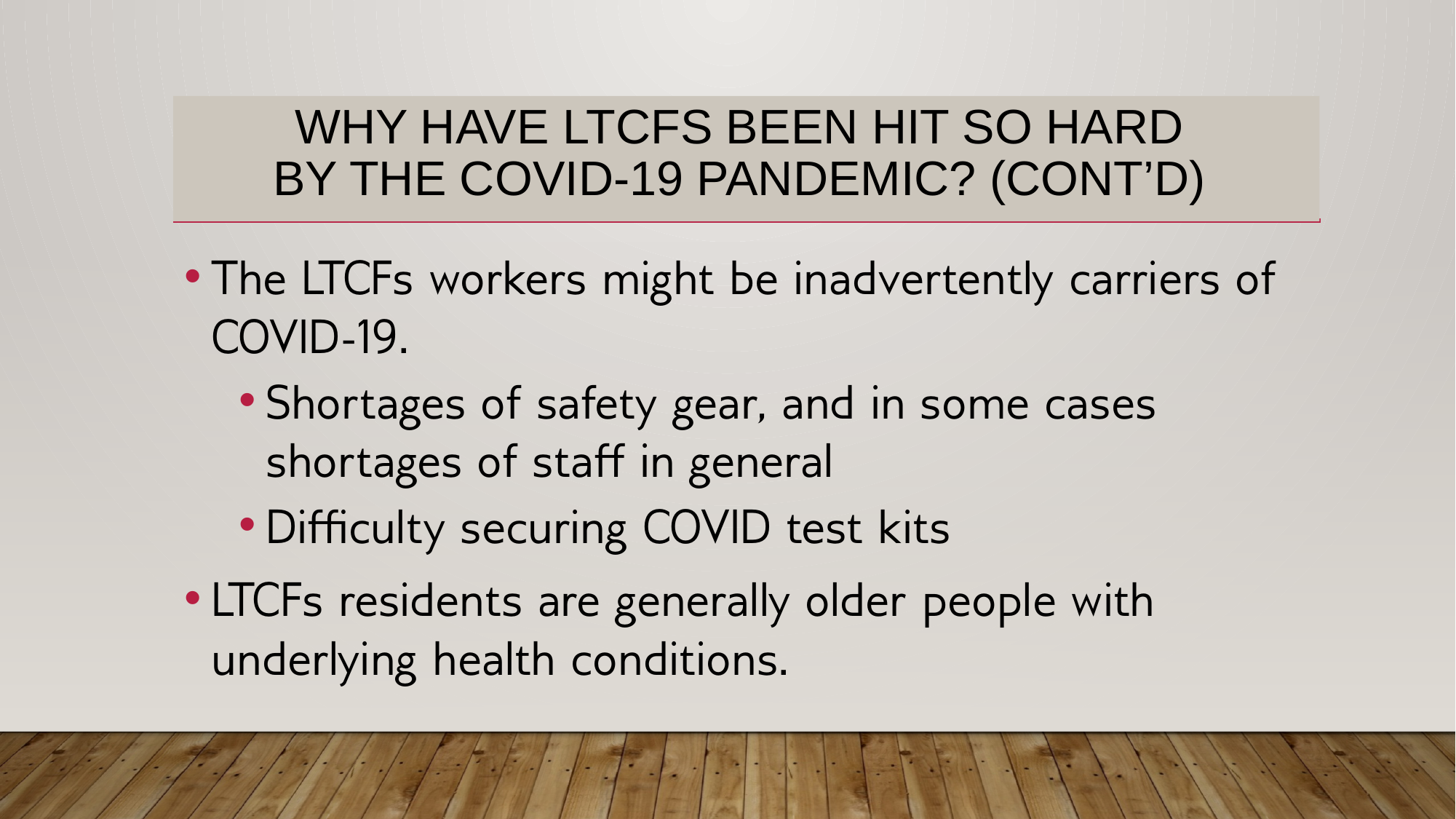

# Why have LTCFs been hit so hard by the COVID-19 Pandemic? (Cont’d)
The LTCFs workers might be inadvertently carriers of COVID-19.
Shortages of safety gear, and in some cases shortages of staff in general
Difficulty securing COVID test kits
LTCFs residents are generally older people with underlying health conditions.